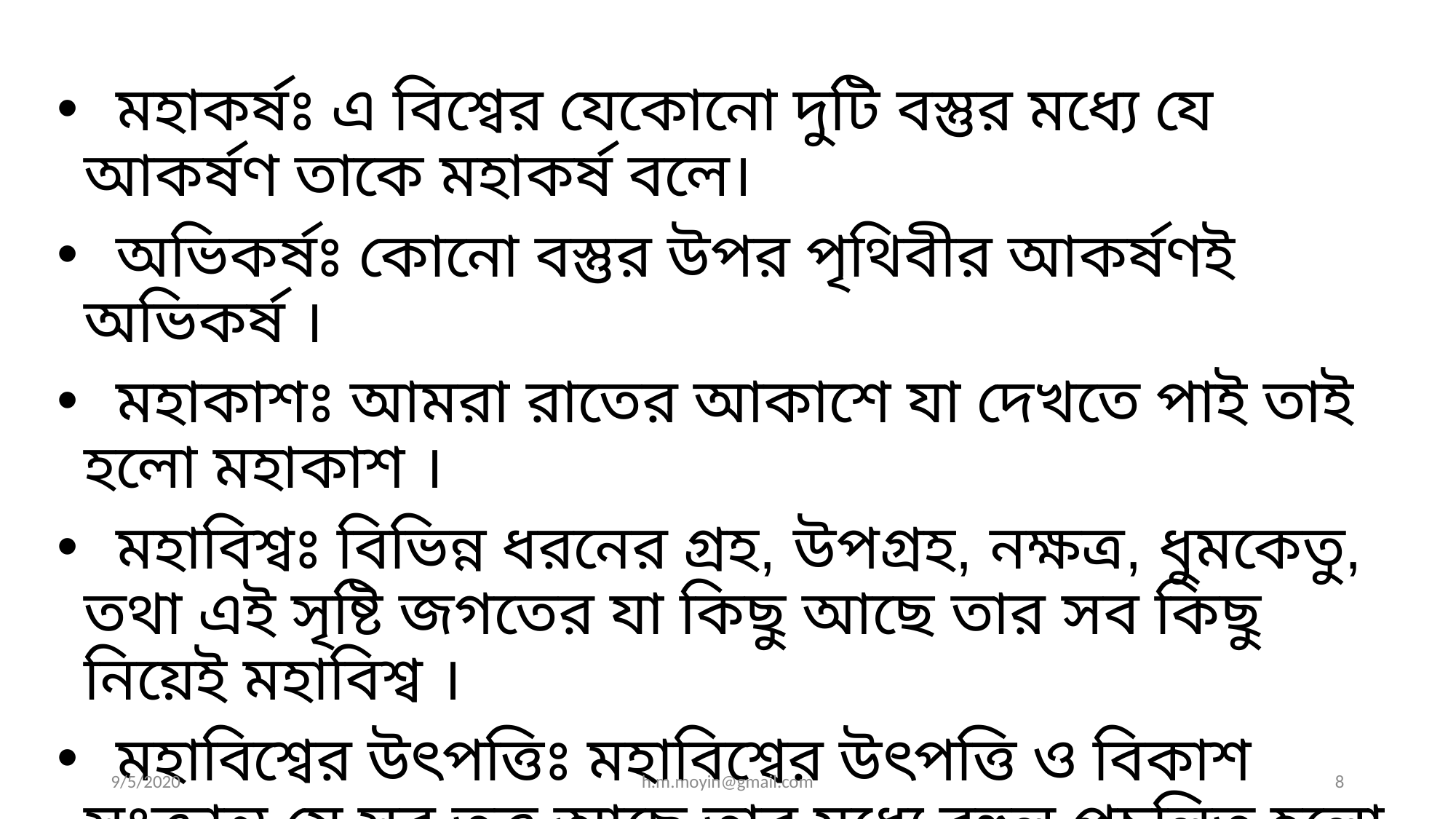

মহাকর্ষঃ এ বিশ্বের যেকোনো দুটি বস্তুর মধ্যে যে আকর্ষণ তাকে মহাকর্ষ বলে।
  অভিকর্ষঃ কোনো বস্তুর উপর পৃথিবীর আকর্ষণই অভিকর্ষ ।
  মহাকাশঃ আমরা রাতের আকাশে যা দেখতে পাই তাই হলো মহাকাশ ।
  মহাবিশ্বঃ বিভিন্ন ধরনের গ্রহ, উপগ্রহ, নক্ষত্র, ধুমকেতু, তথা এই সৃষ্টি জগতের যা কিছু আছে তার সব কিছু নিয়েই মহাবিশ্ব ।
  মহাবিশ্বের উৎপত্তিঃ মহাবিশ্বের উৎপত্তি ও বিকাশ সংক্রান্ত যে সব তত্ত্ব আছে তার মধ্যে বহুল প্রচলিত হলো বিগ ব্যাঙ তত্ত্ব, যাকে বাংলায় বলা হয় “মহাবিস্ফোরণ তত্ত্ব”।
9/5/2020
h.m.moyin@gmail.com
8